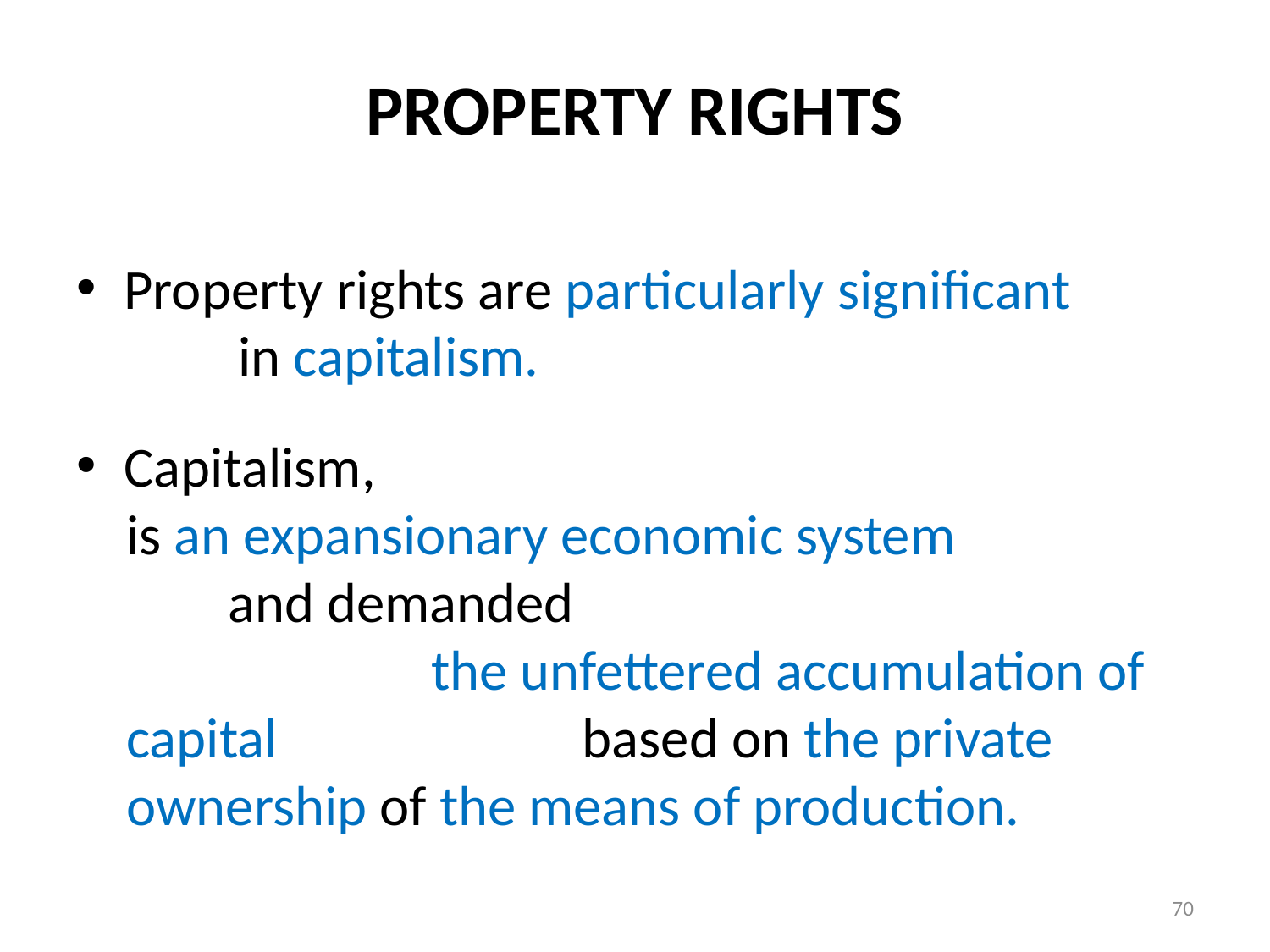

# PROPERTY RIGHTS
Property rights are particularly significant                   in capitalism.
Capitalism,
is an expansionary economic system                           and demanded                                                                         the unfettered accumulation of capital                        based on the private ownership of the means of production.
70